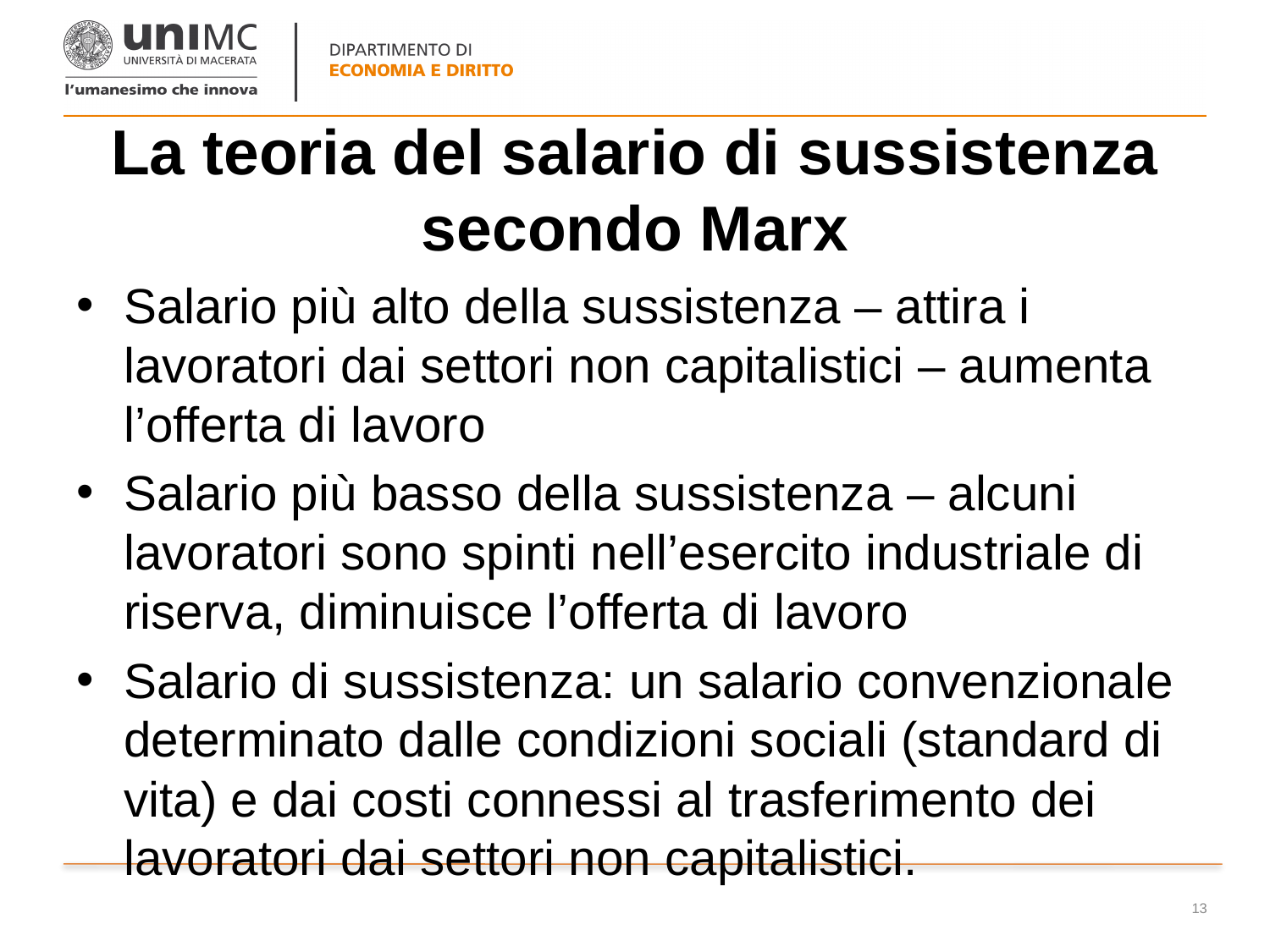

# La teoria del salario di sussistenza secondo Marx
Salario più alto della sussistenza – attira i lavoratori dai settori non capitalistici – aumenta l’offerta di lavoro
Salario più basso della sussistenza – alcuni lavoratori sono spinti nell’esercito industriale di riserva, diminuisce l’offerta di lavoro
Salario di sussistenza: un salario convenzionale determinato dalle condizioni sociali (standard di vita) e dai costi connessi al trasferimento dei lavoratori dai settori non capitalistici.
13